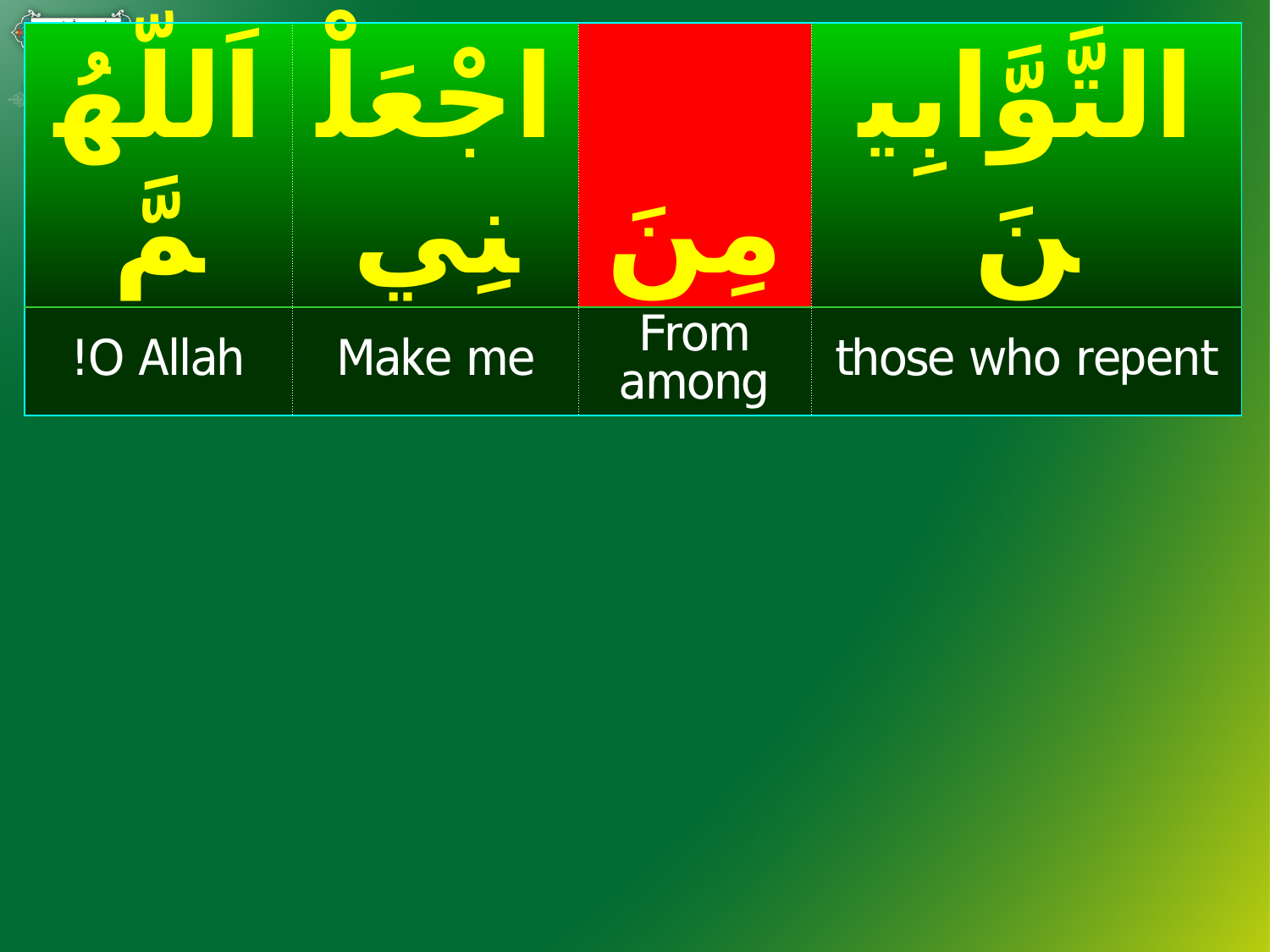

| اَللّهُمَّ | اجْعَلْنِي | مِنَ | التَّوَّابِينَ |
| --- | --- | --- | --- |
| O Allah! | Make me | From among | those who repent |
#